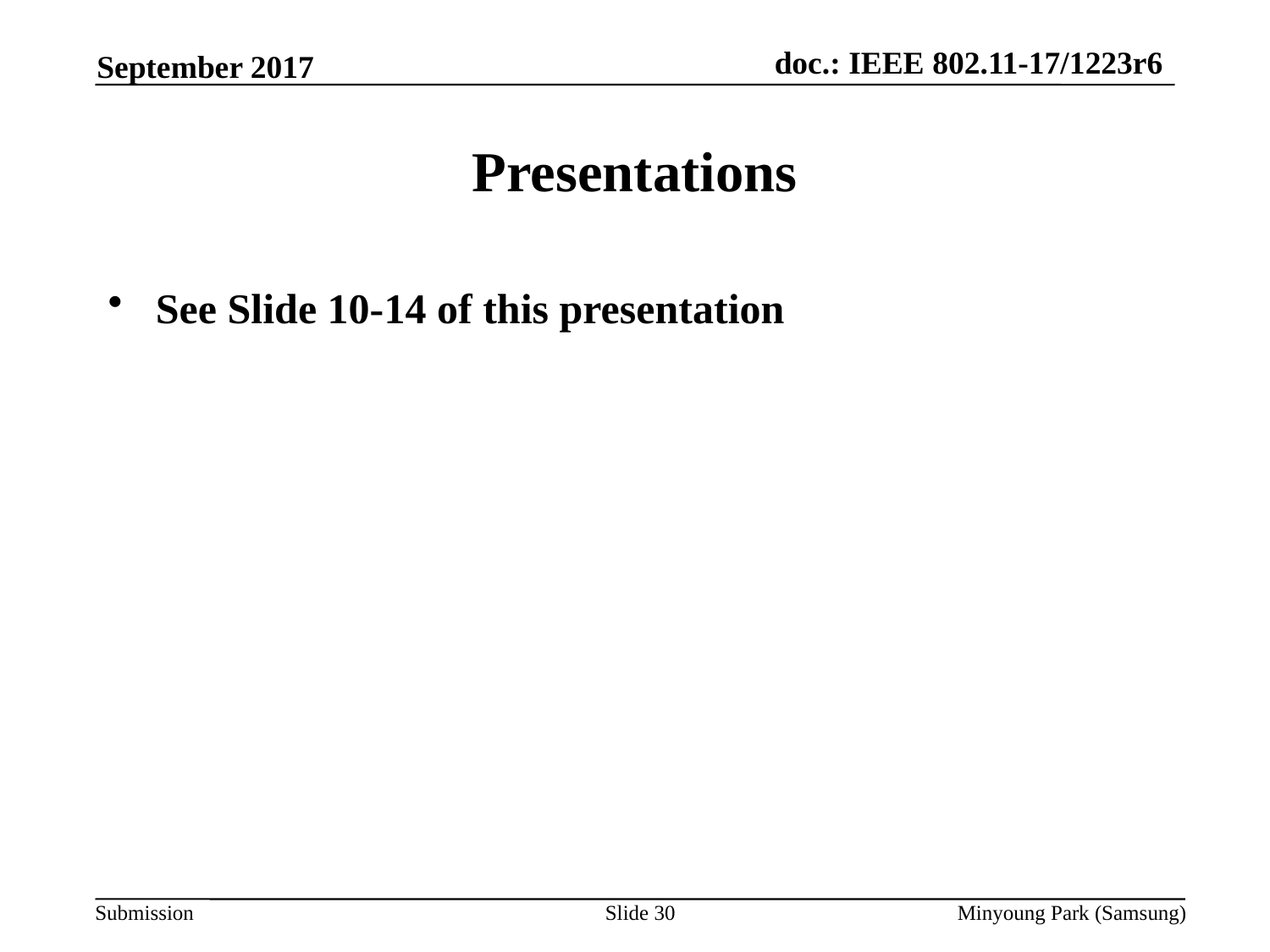

September 2017
# Presentations
See Slide 10-14 of this presentation
Slide 30
Minyoung Park (Samsung)